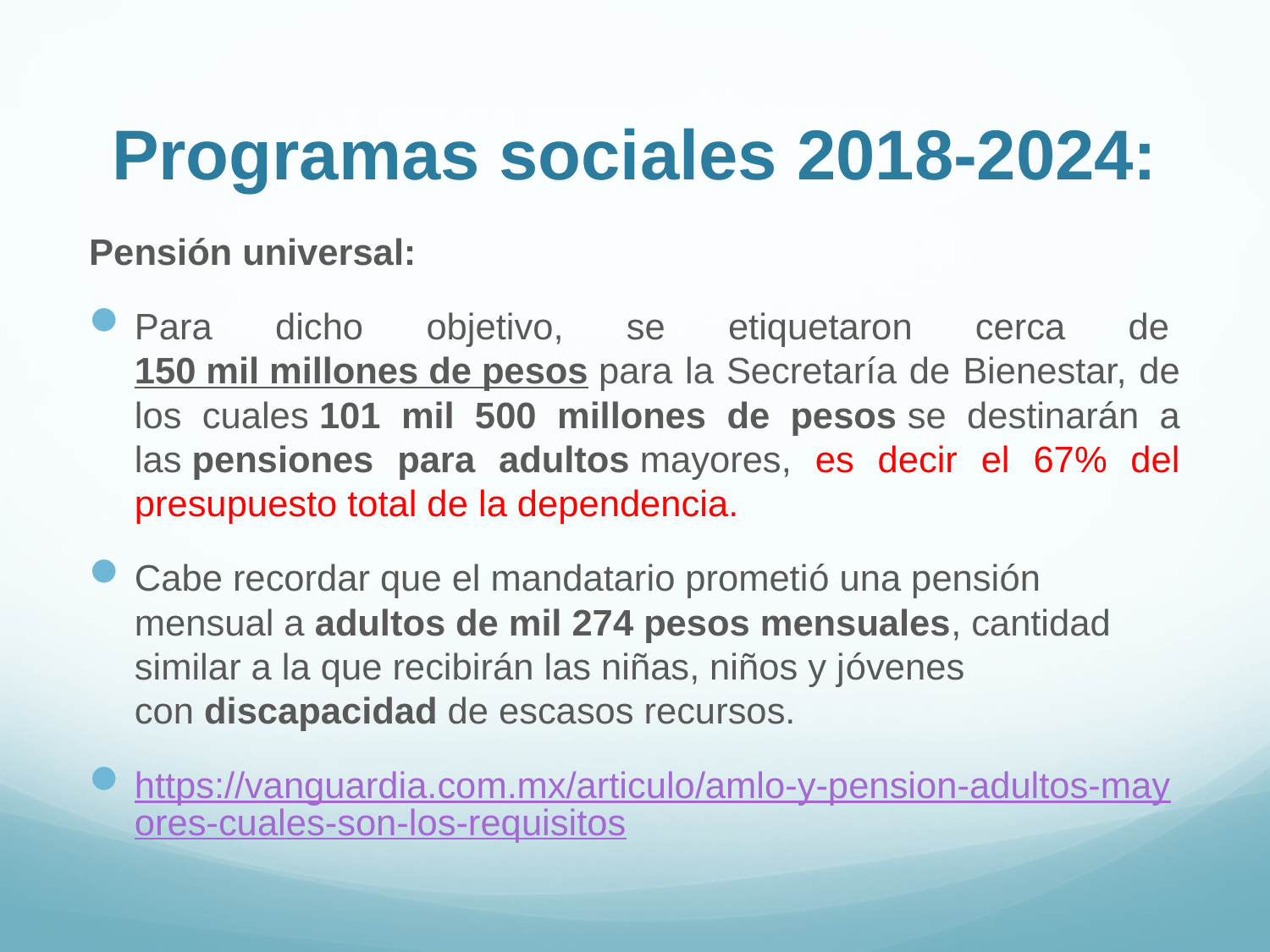

# Programas sociales 2018-2024:
Pensión universal:
Para dicho objetivo, se etiquetaron cerca de 150 mil millones de pesos para la Secretaría de Bienestar, de los cuales 101 mil 500 millones de pesos se destinarán a las pensiones para adultos mayores, es decir el 67% del presupuesto total de la dependencia.
Cabe recordar que el mandatario prometió una pensión mensual a adultos de mil 274 pesos mensuales, cantidad similar a la que recibirán las niñas, niños y jóvenes con discapacidad de escasos recursos.
https://vanguardia.com.mx/articulo/amlo-y-pension-adultos-mayores-cuales-son-los-requisitos